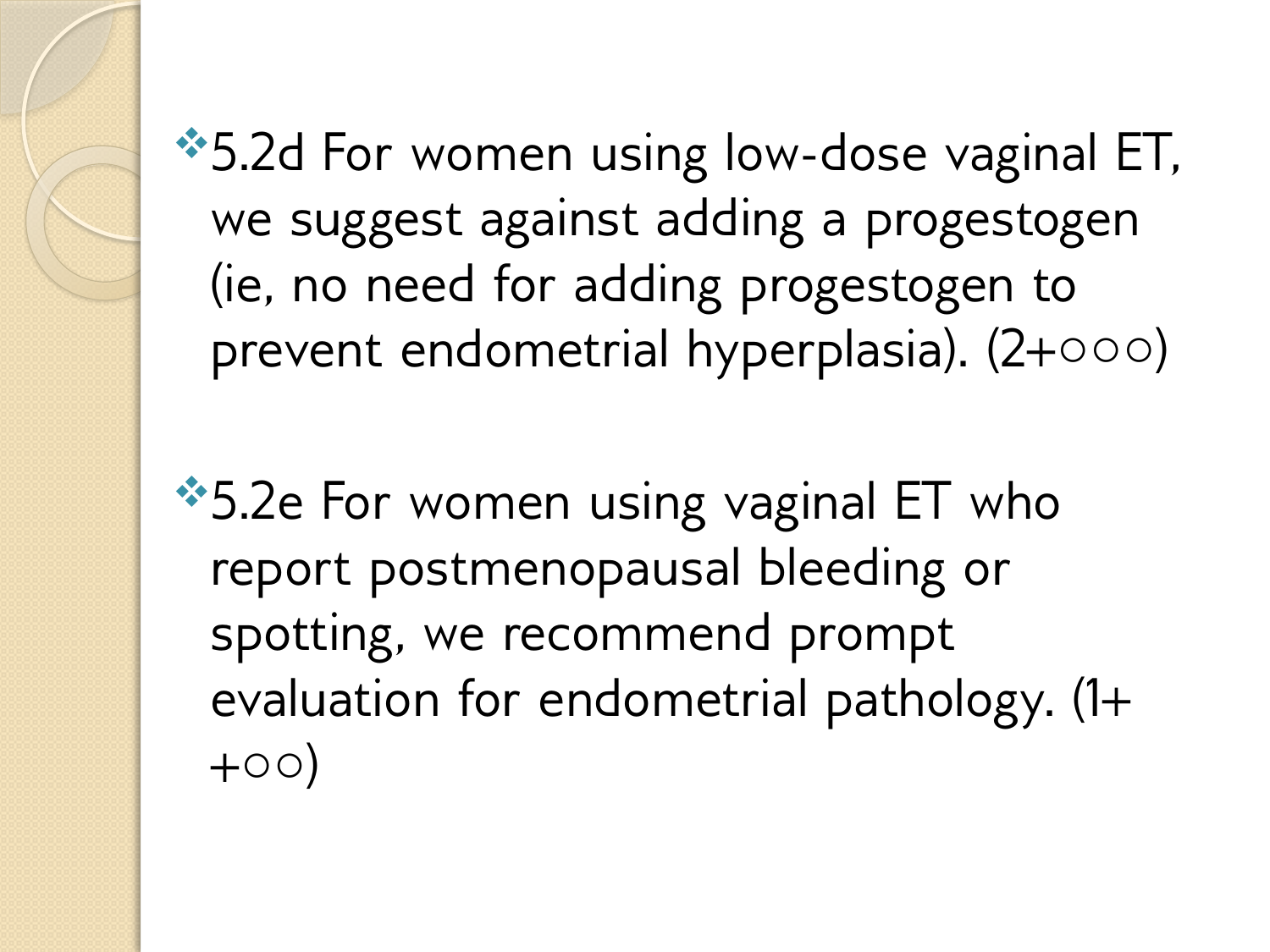

5.2d For women using low-dose vaginal ET, we suggest against adding a progestogen (ie, no need for adding progestogen to prevent endometrial hyperplasia). (2+○○○)

5.2e For women using vaginal ET who report postmenopausal bleeding or spotting, we recommend prompt evaluation for endometrial pathology. (1++○○)